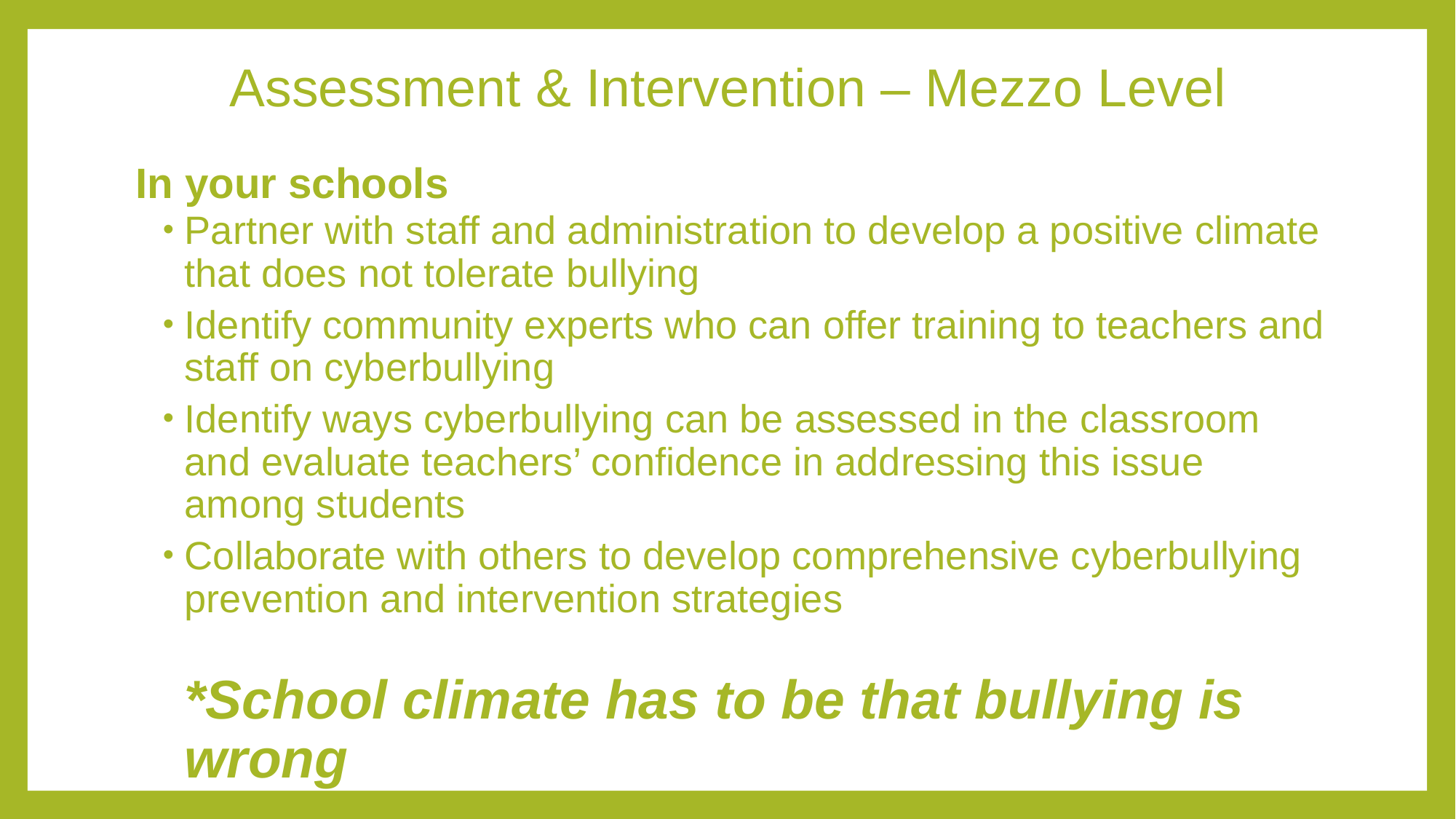

# Assessment & Intervention – Mezzo Level
In your schools
Partner with staff and administration to develop a positive climate that does not tolerate bullying
Identify community experts who can offer training to teachers and staff on cyberbullying
Identify ways cyberbullying can be assessed in the classroom and evaluate teachers’ confidence in addressing this issue among students
Collaborate with others to develop comprehensive cyberbullying prevention and intervention strategies

*School climate has to be that bullying is wrong